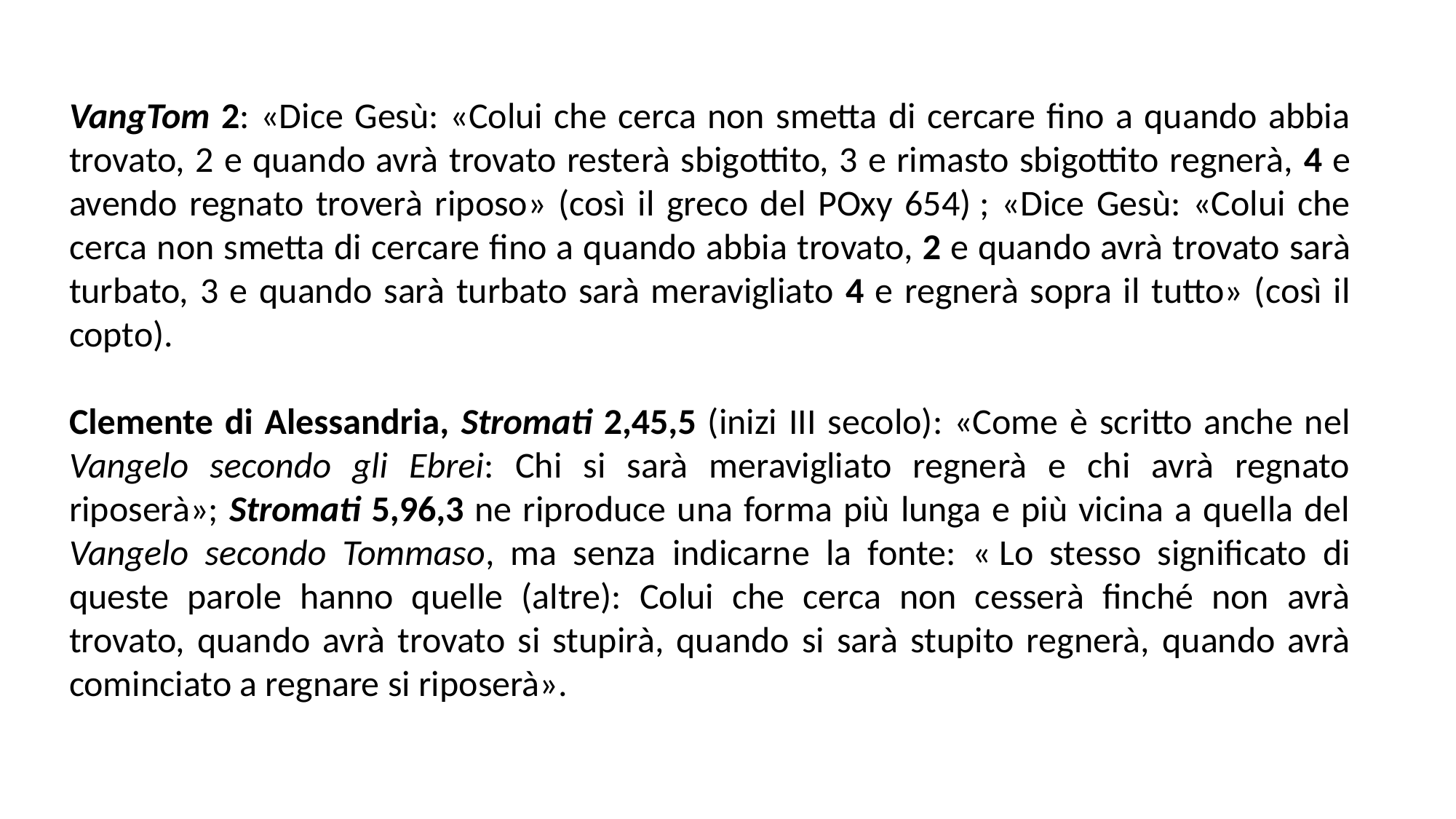

VangTom 2: «Dice Gesù: «Colui che cerca non smetta di cercare fino a quando abbia trovato, 2 e quando avrà trovato resterà sbigottito, 3 e rimasto sbigottito regnerà, 4 e avendo regnato troverà riposo» (così il greco del POxy 654) ; «Dice Gesù: «Colui che cerca non smetta di cercare fino a quando abbia trovato, 2 e quando avrà trovato sarà turbato, 3 e quando sarà turbato sarà meravigliato 4 e regnerà sopra il tutto» (così il copto).

Clemente di Alessandria, Stromati 2,45,5 (inizi III secolo): «Come è scritto anche nel Vangelo secondo gli Ebrei: Chi si sarà meravigliato regnerà e chi avrà regnato riposerà»; Stromati 5,96,3 ne riproduce una forma più lunga e più vicina a quella del Vangelo secondo Tommaso, ma senza indicarne la fonte: « Lo stesso significato di queste parole hanno quelle (altre): Colui che cerca non cesserà finché non avrà trovato, quando avrà trovato si stupirà, quando si sarà stupito regnerà, quando avrà cominciato a regnare si riposerà».